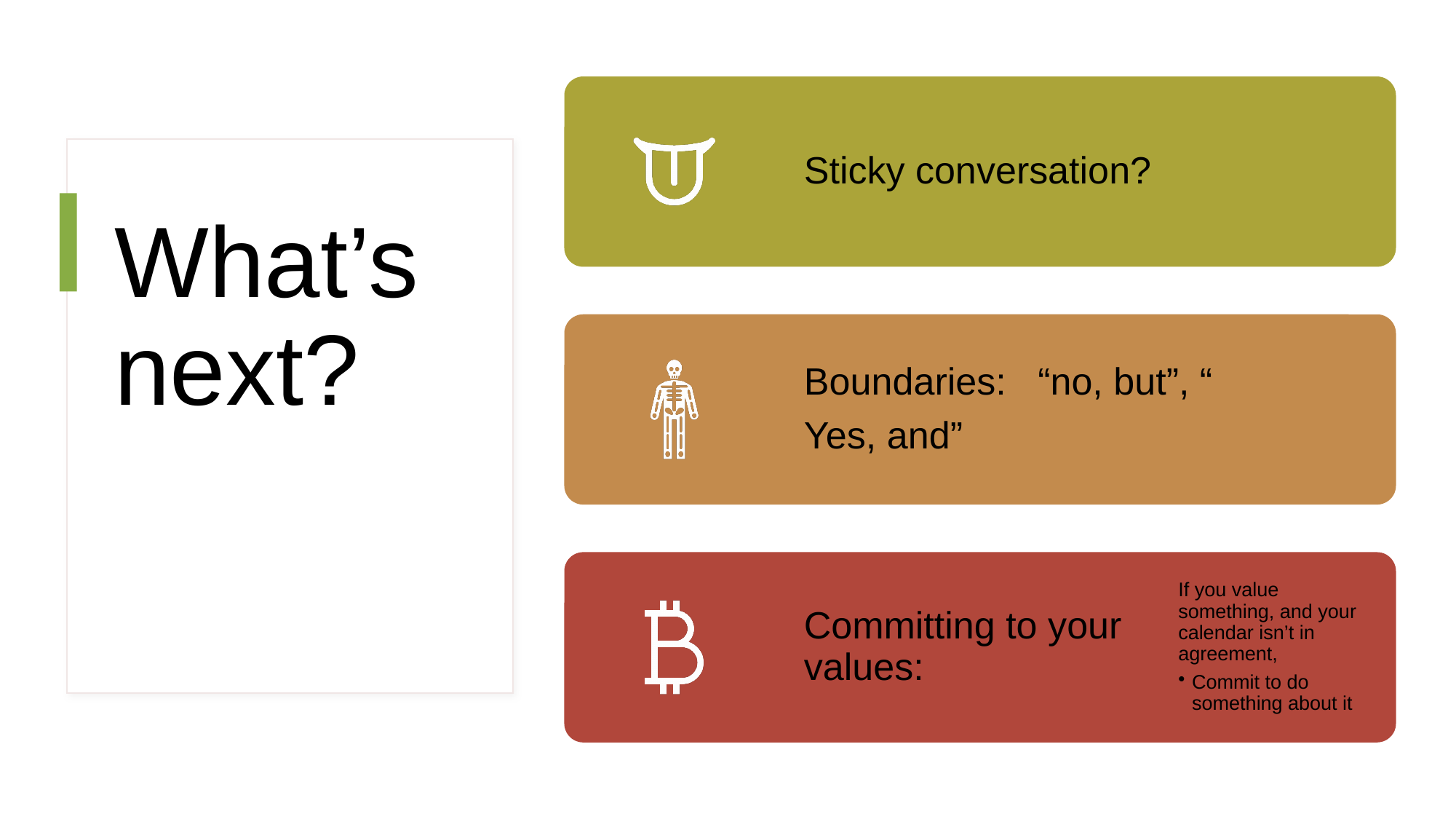

Sticky conversation?
Boundaries:   “no, but”, “
Yes, and”
Committing to your values:
If you value something, and your calendar isn’t in agreement,
Commit to do something about it

# What’s next?